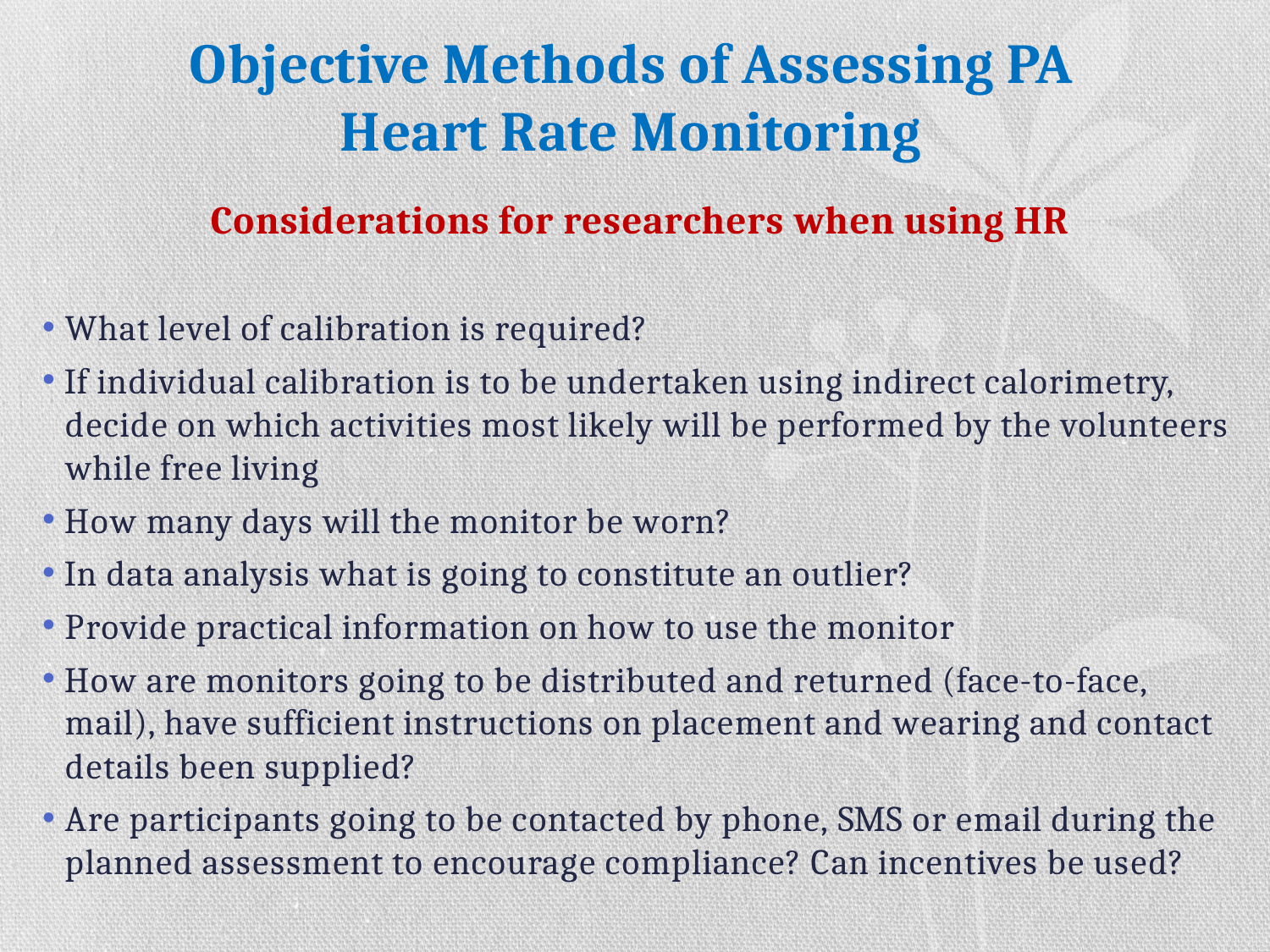

# Objective Methods of Assessing PA Heart Rate Monitoring
Considerations for researchers when using HR

What level of calibration is required?
If individual calibration is to be undertaken using indirect calorimetry, decide on which activities most likely will be performed by the volunteers while free living
How many days will the monitor be worn?
In data analysis what is going to constitute an outlier?
Provide practical information on how to use the monitor
How are monitors going to be distributed and returned (face-to-face, mail), have sufficient instructions on placement and wearing and contact details been supplied?
Are participants going to be contacted by phone, SMS or email during the planned assessment to encourage compliance? Can incentives be used?